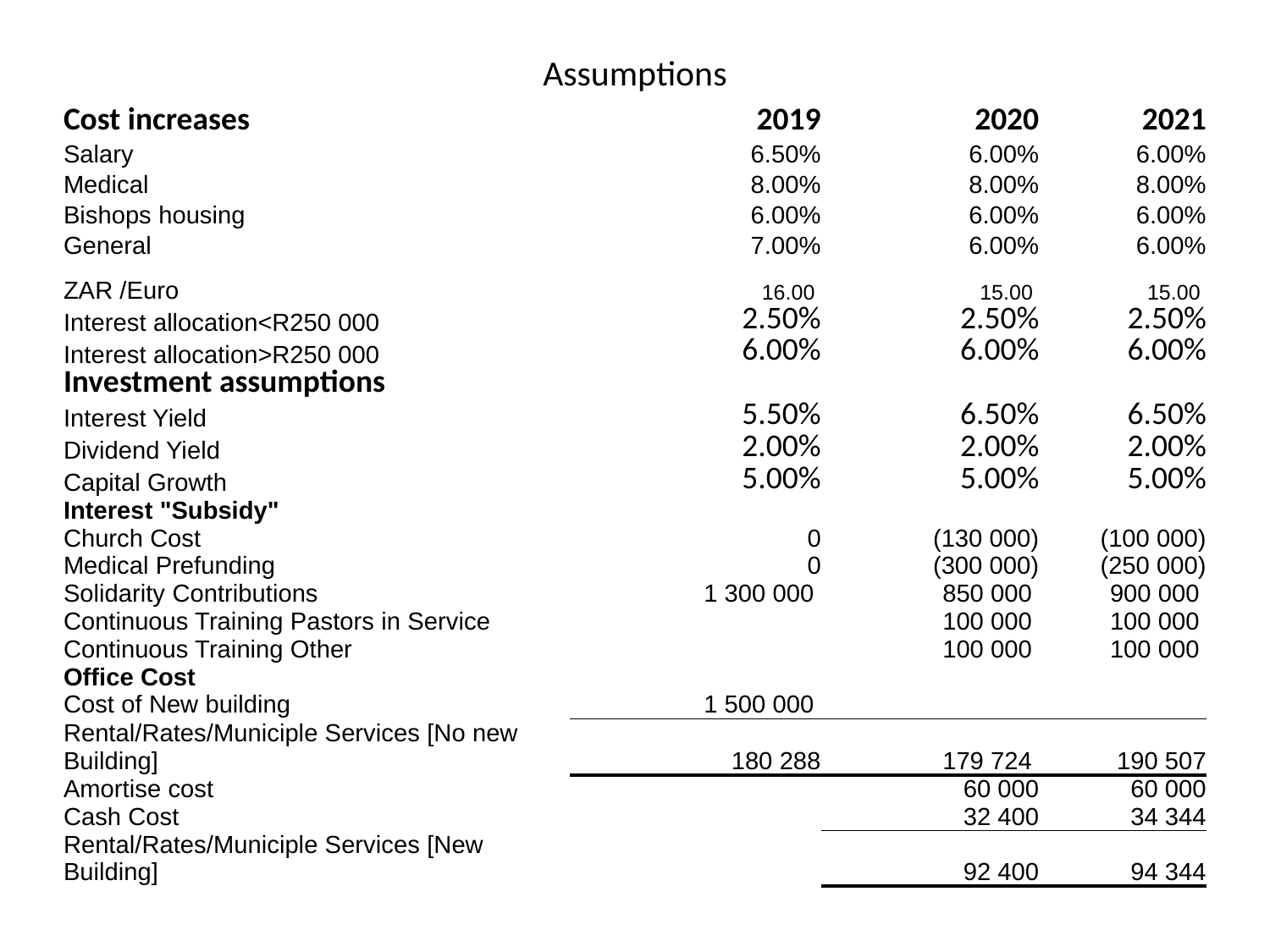

# Assumptions
| Cost increases | 2019 | 2020 | 2021 |
| --- | --- | --- | --- |
| Salary | 6.50% | 6.00% | 6.00% |
| Medical | 8.00% | 8.00% | 8.00% |
| Bishops housing | 6.00% | 6.00% | 6.00% |
| General | 7.00% | 6.00% | 6.00% |
| ZAR /Euro | 16.00 | 15.00 | 15.00 |
| Interest allocation<R250 000 | 2.50% | 2.50% | 2.50% |
| Interest allocation>R250 000 | 6.00% | 6.00% | 6.00% |
| Investment assumptions |  |  |  |
| Interest Yield | 5.50% | 6.50% | 6.50% |
| Dividend Yield | 2.00% | 2.00% | 2.00% |
| Capital Growth | 5.00% | 5.00% | 5.00% |
| Interest "Subsidy" |  |  |  |
| Church Cost | 0 | (130 000) | (100 000) |
| Medical Prefunding | 0 | (300 000) | (250 000) |
| Solidarity Contributions | 1 300 000 | 850 000 | 900 000 |
| Continuous Training Pastors in Service |  | 100 000 | 100 000 |
| Continuous Training Other |  | 100 000 | 100 000 |
| Office Cost |  |  |  |
| Cost of New building | 1 500 000 |  |  |
| Rental/Rates/Municiple Services [No new Building] | 180 288 | 179 724 | 190 507 |
| Amortise cost |  | 60 000 | 60 000 |
| Cash Cost |  | 32 400 | 34 344 |
| Rental/Rates/Municiple Services [New Building] |  | 92 400 | 94 344 |